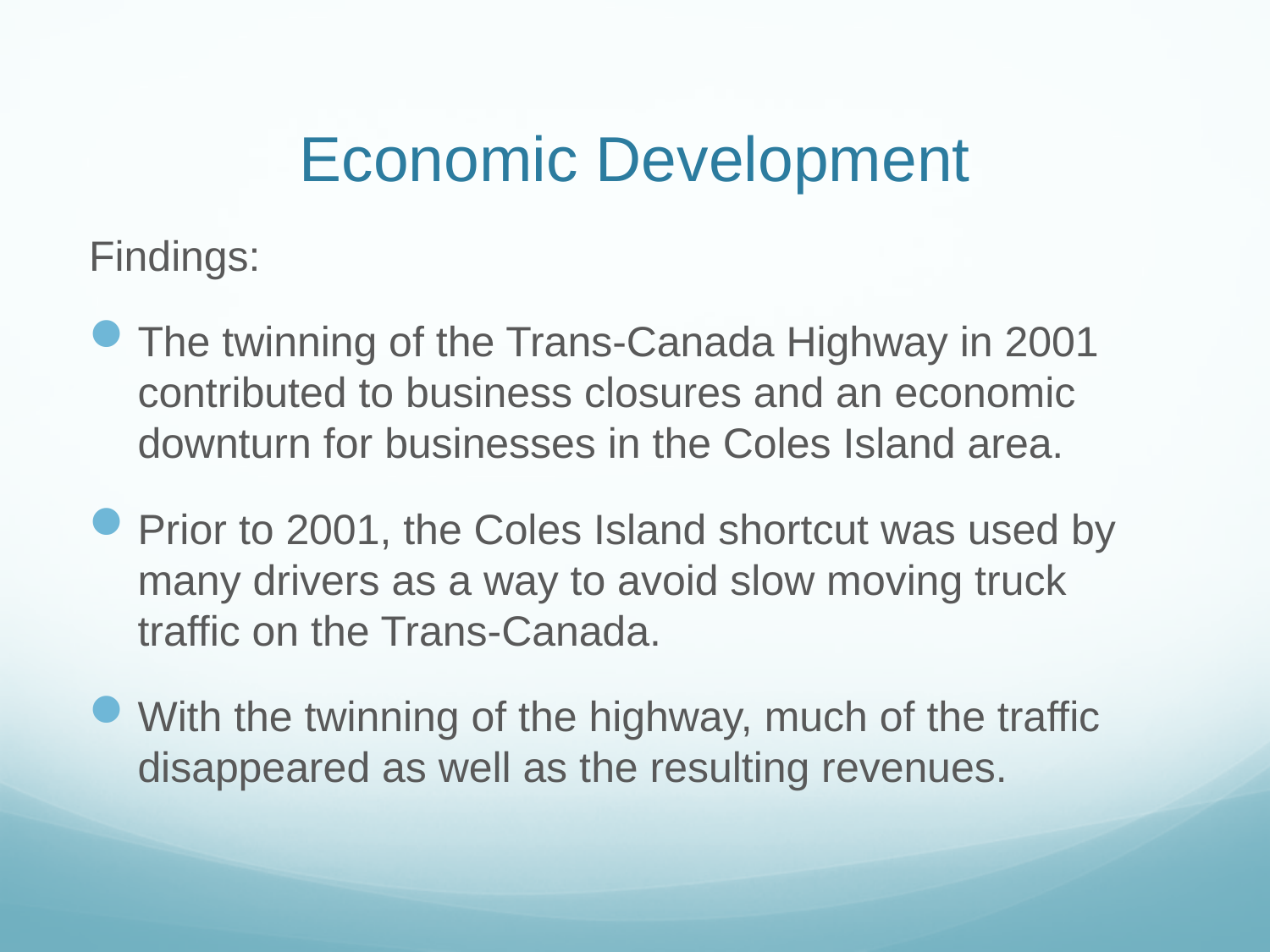

# Economic Development
Findings:
The twinning of the Trans-Canada Highway in 2001 contributed to business closures and an economic downturn for businesses in the Coles Island area.
Prior to 2001, the Coles Island shortcut was used by many drivers as a way to avoid slow moving truck traffic on the Trans-Canada.
With the twinning of the highway, much of the traffic disappeared as well as the resulting revenues.